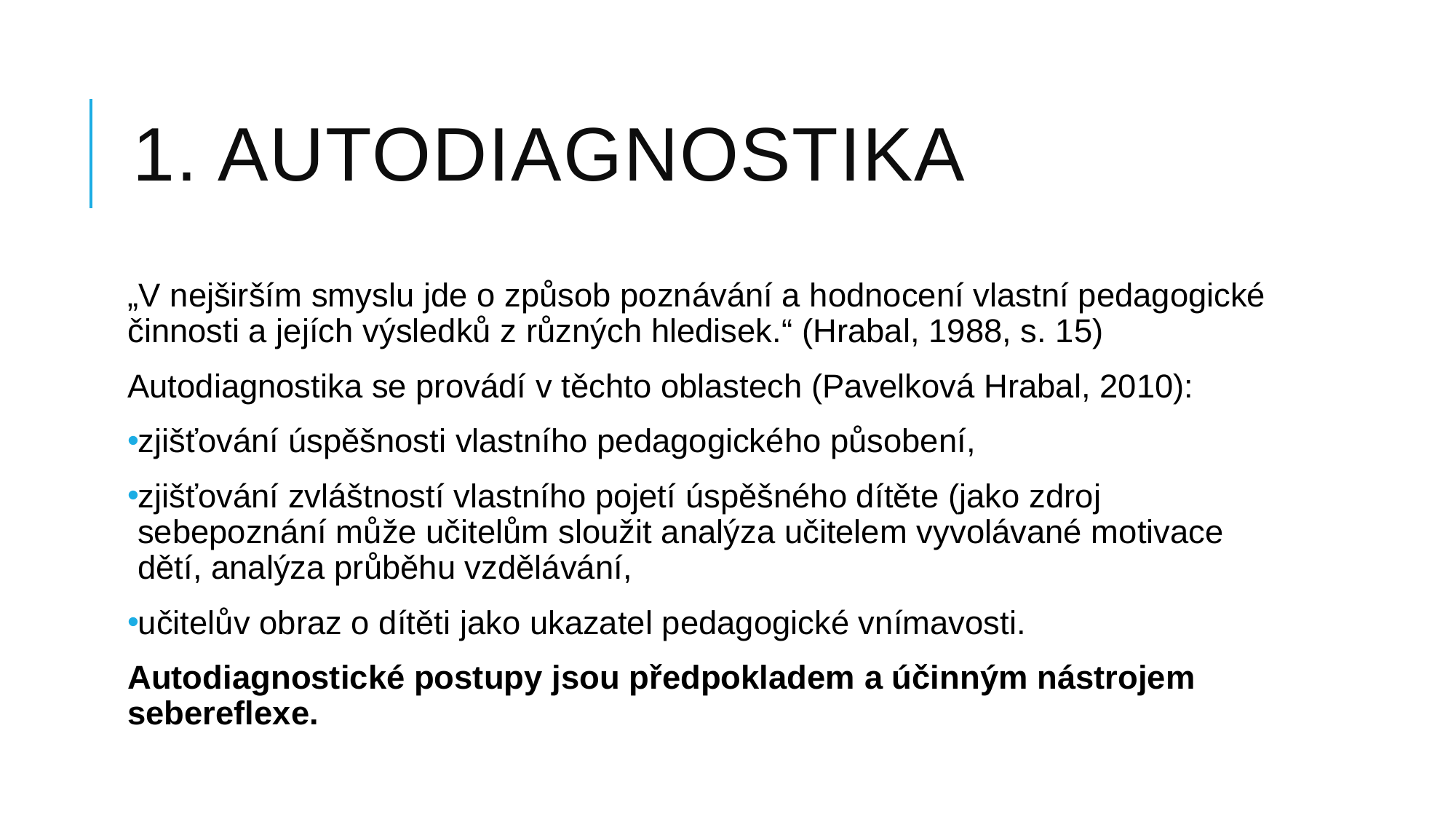

# 1. Autodiagnostika
„V nejširším smyslu jde o způsob poznávání a hodnocení vlastní pedagogické činnosti a jejích výsledků z různých hledisek.“ (Hrabal, 1988, s. 15)
Autodiagnostika se provádí v těchto oblastech (Pavelková Hrabal, 2010):
zjišťování úspěšnosti vlastního pedagogického působení,
zjišťování zvláštností vlastního pojetí úspěšného dítěte (jako zdroj sebepoznání může učitelům sloužit analýza učitelem vyvolávané motivace dětí, analýza průběhu vzdělávání,
učitelův obraz o dítěti jako ukazatel pedagogické vnímavosti.
Autodiagnostické postupy jsou předpokladem a účinným nástrojem sebereflexe.